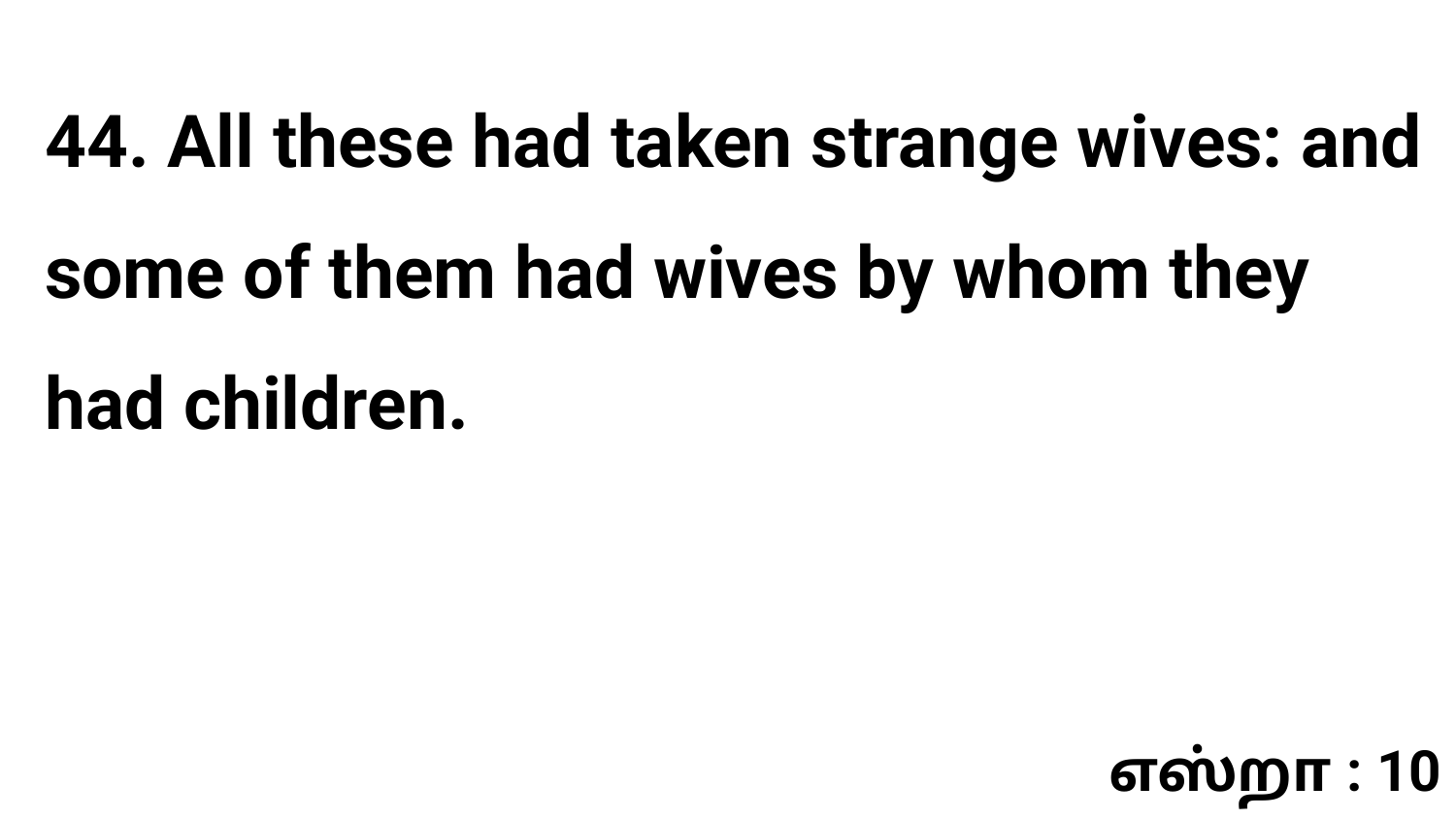

44. All these had taken strange wives: and some of them had wives by whom they had children.
எஸ்றா : 10